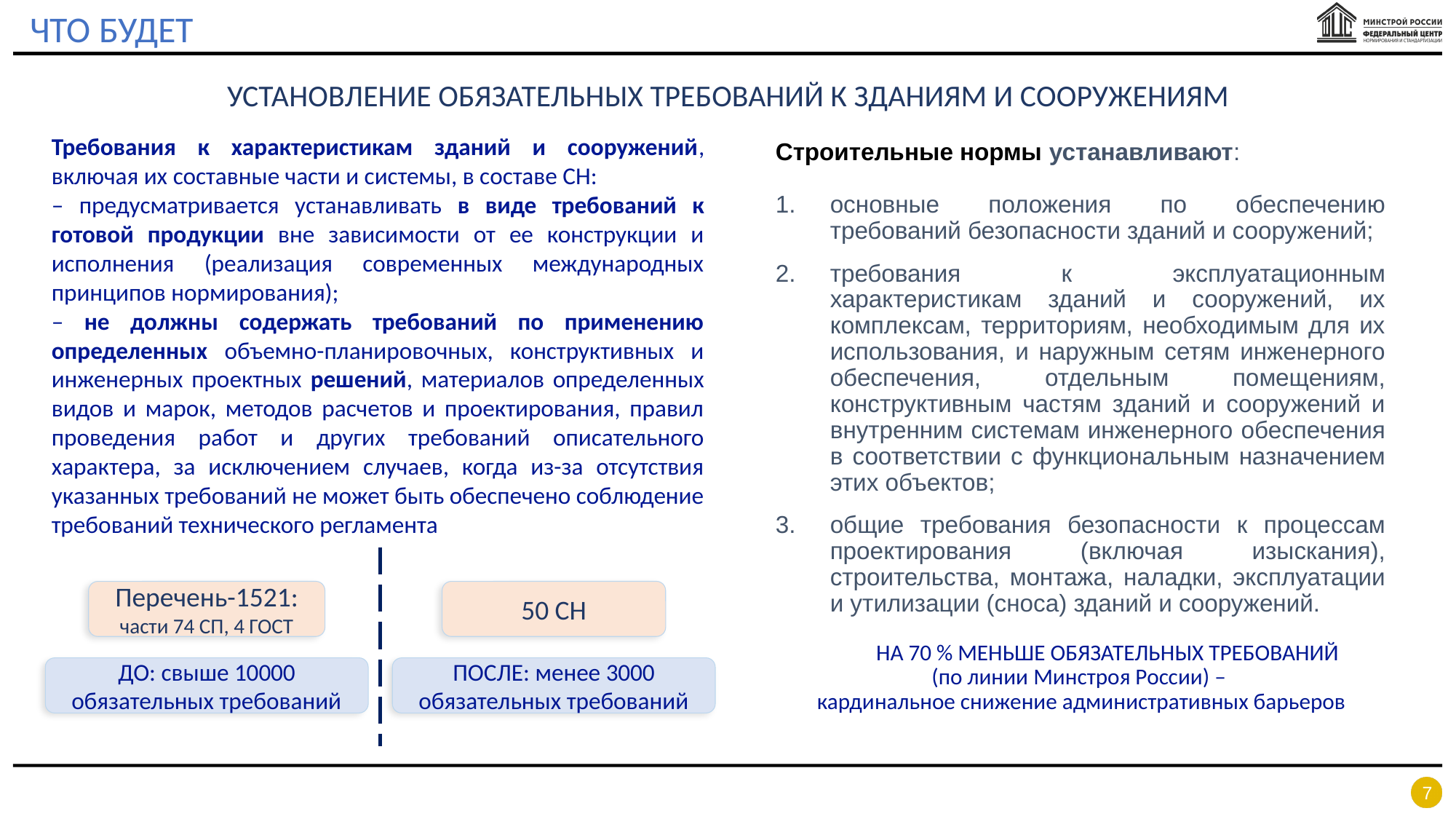

ЧТО БУДЕТ
УСТАНОВЛЕНИЕ ОБЯЗАТЕЛЬНЫХ ТРЕБОВАНИЙ К ЗДАНИЯМ И СООРУЖЕНИЯМ
Требования к характеристикам зданий и сооружений, включая их составные части и системы, в составе СН:
– предусматривается устанавливать в виде требований к готовой продукции вне зависимости от ее конструкции и исполнения (реализация современных международных принципов нормирования);
– не должны содержать требований по применению определенных объемно-планировочных, конструктивных и инженерных проектных решений, материалов определенных видов и марок, методов расчетов и проектирования, правил проведения работ и других требований описательного характера, за исключением случаев, когда из-за отсутствия указанных требований не может быть обеспечено соблюдение требований технического регламента
Строительные нормы устанавливают:

основные положения по обеспечению требований безопасности зданий и сооружений;

требования к эксплуатационным характеристикам зданий и сооружений, их комплексам, территориям, необходимым для их использования, и наружным сетям инженерного обеспечения, отдельным помещениям, конструктивным частям зданий и сооружений и внутренним системам инженерного обеспечения в соответствии с функциональным назначением этих объектов;

общие требования безопасности к процессам проектирования (включая изыскания), строительства, монтажа, наладки, эксплуатации и утилизации (сноса) зданий и сооружений.
Перечень-1521: части 74 СП, 4 ГОСТ
50 СН
НА 70 % МЕНЬШЕ ОБЯЗАТЕЛЬНЫХ ТРЕБОВАНИЙ
(по линии Минстроя России) –
кардинальное снижение административных барьеров
ДО: свыше 10000 обязательных требований
ПОСЛЕ: менее 3000 обязательных требований
7